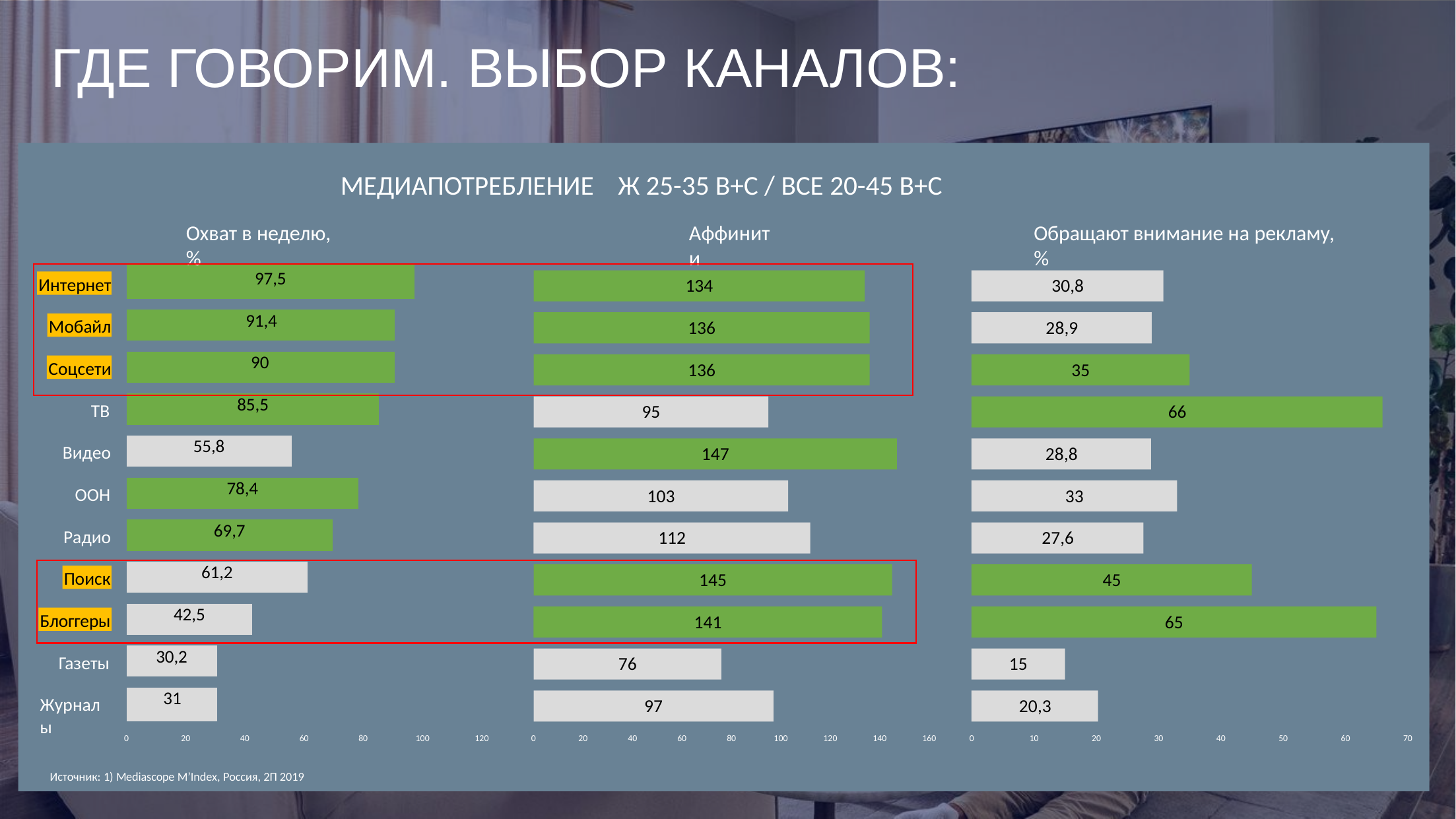

ГДЕ ГОВОРИМ. ВЫБОР КАНАЛОВ:

МЕДИАПОТРЕБЛЕНИЕ    Ж 25-35 В+С / ВСЕ 20-45 В+С
Охват в неделю, %
Аффинити
Обращают внимание на рекламу, %

| 97,5 |  |  |  |  |  |  |  |  |
| --- | --- | --- | --- | --- | --- | --- | --- | --- |
|  |  |  |  |  |  |  |  |  |
| 91,4 |  |  |  |  |  |  |  |  |
|  |  |  |  |  |  |  |  |  |
| 90 |  |  |  |  |  |  |  |  |
|  |  |  |  |  |  |  |  |  |
| 85,5 |  |  |  |  |  |  |  |  |
|  |  |  |  |  |  |  |  |  |
| 55,8 |  |  |  |  |  |  |  |  |
|  |  |  |  |  |  |  |  |  |
| 78,4 |  |  |  |  |  |  |  |  |
|  |  |  |  |  |  |  |  |  |
| 69,7 |  |  |  |  |  |  |  |  |
|  |  |  |  |  |  |  |  |  |
| 61,2 |  |  |  |  |  |  |  |  |
|  |  |  |  |  |  |  |  |  |
| 42,5 |  |  |  |  |  |  |  |  |
|  |  |  |  |  |  |  |  |  |
| 30,2 |  |  |  |  |  |  |  |  |
|  |  |  |  |  |  |  |  |  |
| 31 |  |  |  |  |  |  |  |  |

Интернет
134
30,8

Мобайл
136
28,9

Соцсети
136
35

ТВ
95
66

Видео
147
28,8

ООН
103
33

Радио
112
27,6

Поиск
145
45

Блоггеры
141
65

Газеты
76
15

Журналы
97
20,3
0
20
40
60
80
100
120
0
20
40
60
80
100
120
140
160
0
10
20
30
40
50
60
70
Источник: 1) Mediascope M’Index, Россия, 2П 2019